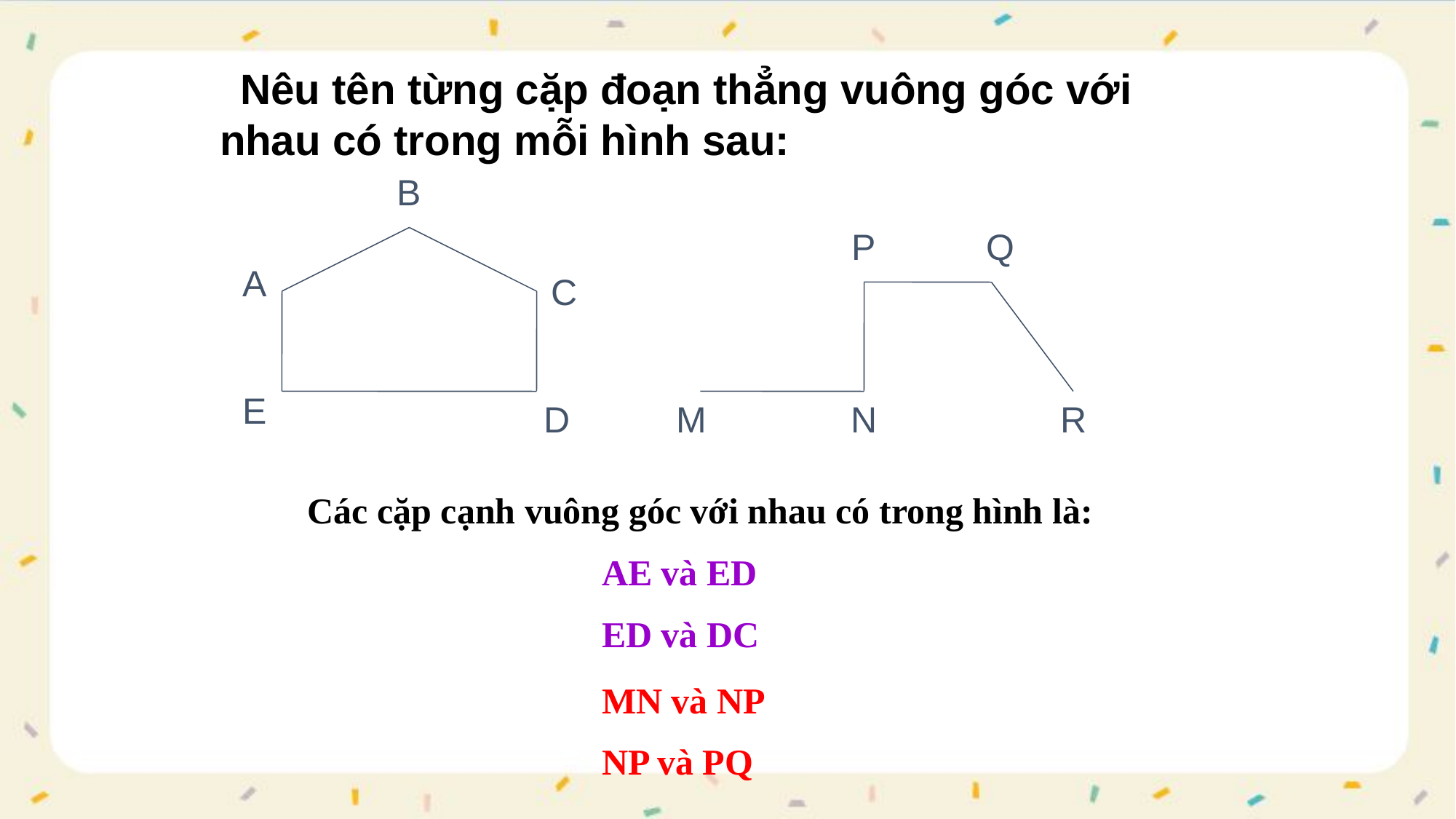

Nêu tên từng cặp đoạn thẳng vuông góc với nhau có trong mỗi hình sau:

B
P
Q

A
C

E

    D
M

N
R
Các cặp cạnh vuông góc với nhau có trong hình là:
                                        AE và ED
                                        ED và DC

MN và NP
NP và PQ